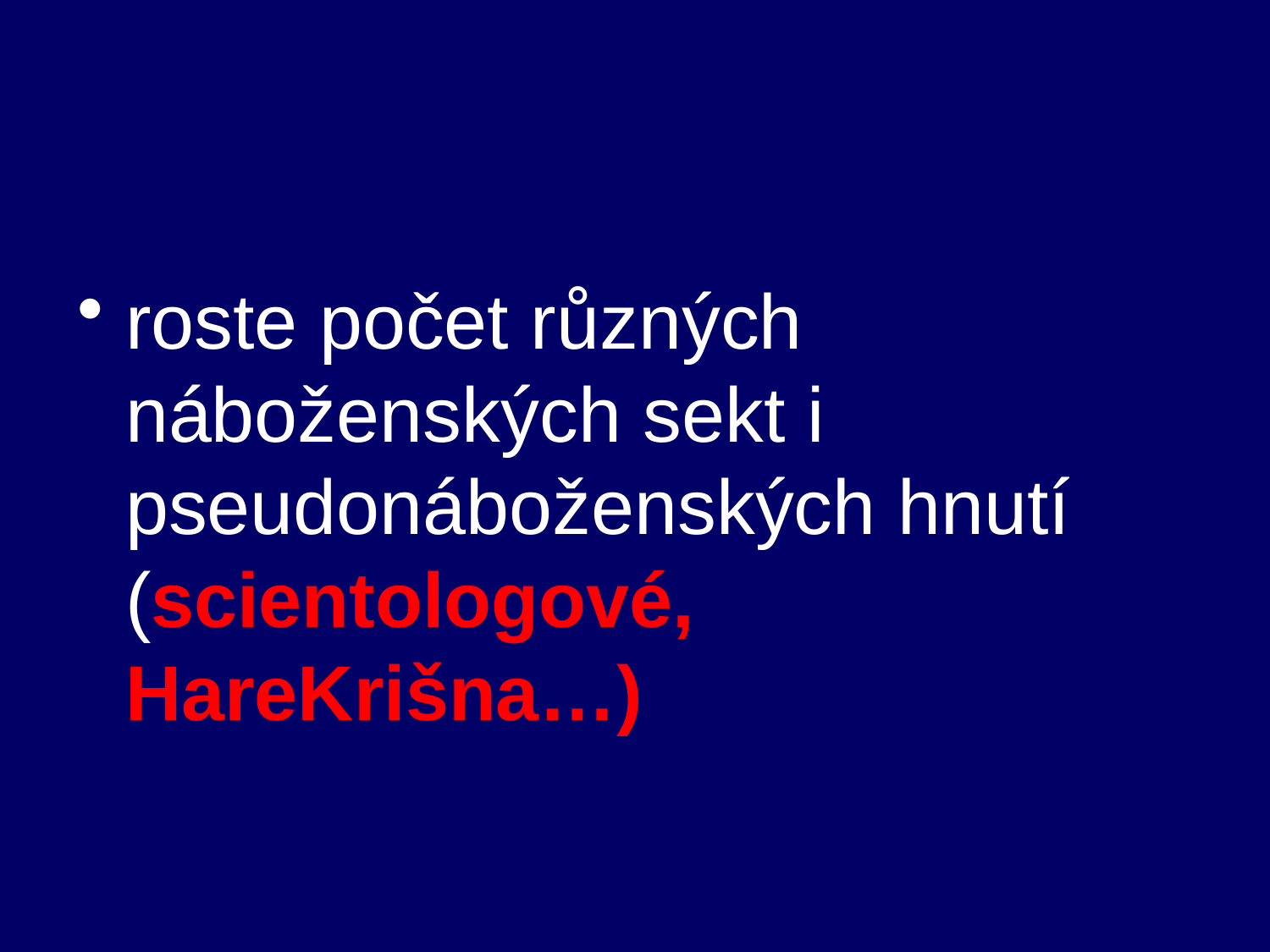

#

roste počet různých náboženských sekt i pseudonáboženských hnutí (scientologové, HareKrišna…)